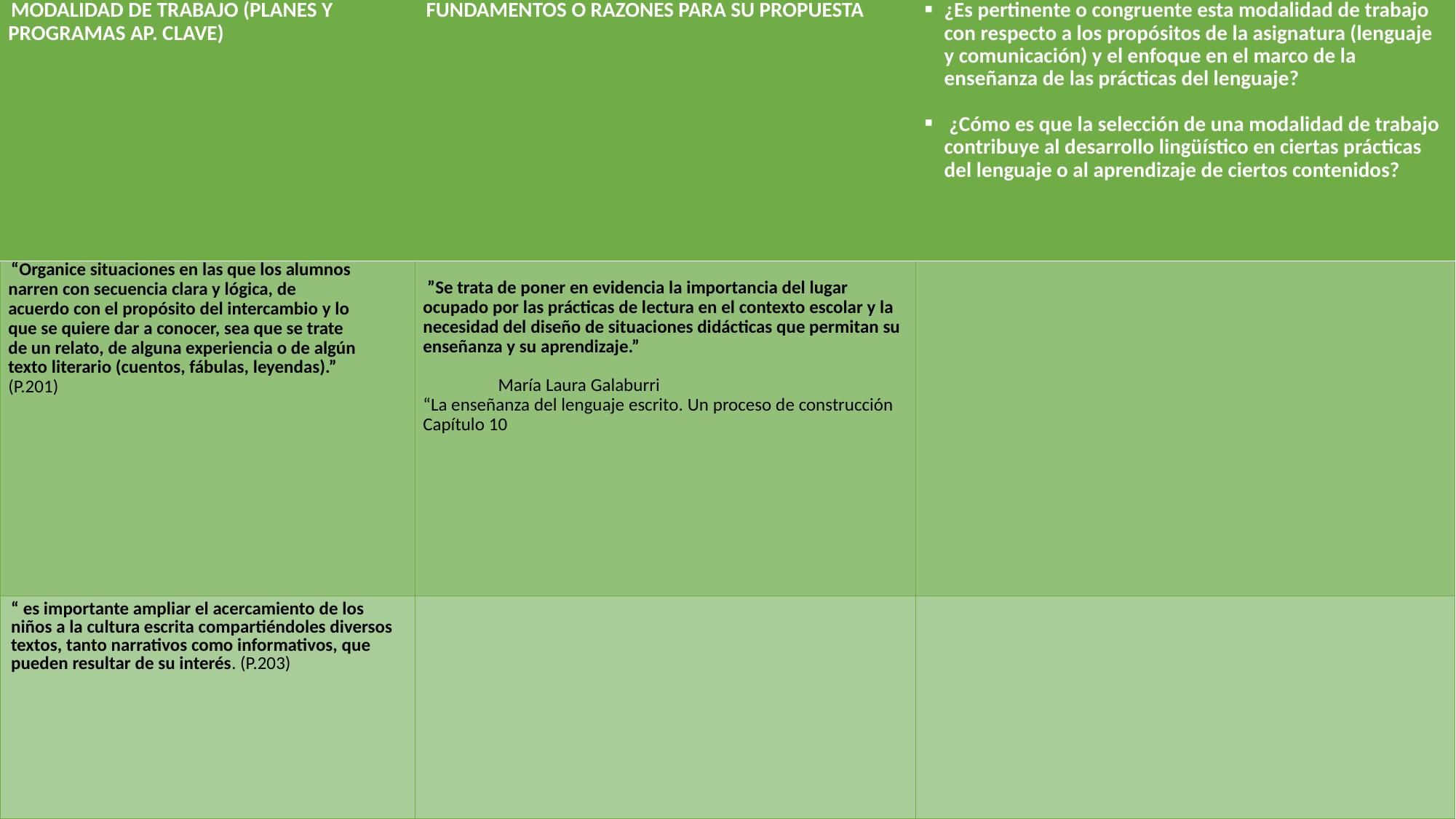

| MODALIDAD DE TRABAJO (PLANES Y PROGRAMAS AP. CLAVE) | FUNDAMENTOS O RAZONES PARA SU PROPUESTA | ¿Es pertinente o congruente esta modalidad de trabajo con respecto a los propósitos de la asignatura (lenguaje y comunicación) y el enfoque en el marco de la enseñanza de las prácticas del lenguaje? ¿Cómo es que la selección de una modalidad de trabajo contribuye al desarrollo lingüístico en ciertas prácticas del lenguaje o al aprendizaje de ciertos contenidos? |
| --- | --- | --- |
| “Organice situaciones en las que los alumnos narren con secuencia clara y lógica, de acuerdo con el propósito del intercambio y lo que se quiere dar a conocer, sea que se trate de un relato, de alguna experiencia o de algún texto literario (cuentos, fábulas, leyendas).” (P.201) | ”Se trata de poner en evidencia la importancia del lugar ocupado por las prácticas de lectura en el contexto escolar y la necesidad del diseño de situaciones didácticas que permitan su enseñanza y su aprendizaje.”   María Laura Galaburri “La enseñanza del lenguaje escrito. Un proceso de construcción Capítulo 10 |  |
| “ es importante ampliar el acercamiento de los niños a la cultura escrita compartiéndoles diversos textos, tanto narrativos como informativos, que pueden resultar de su interés. (P.203) |  |  |